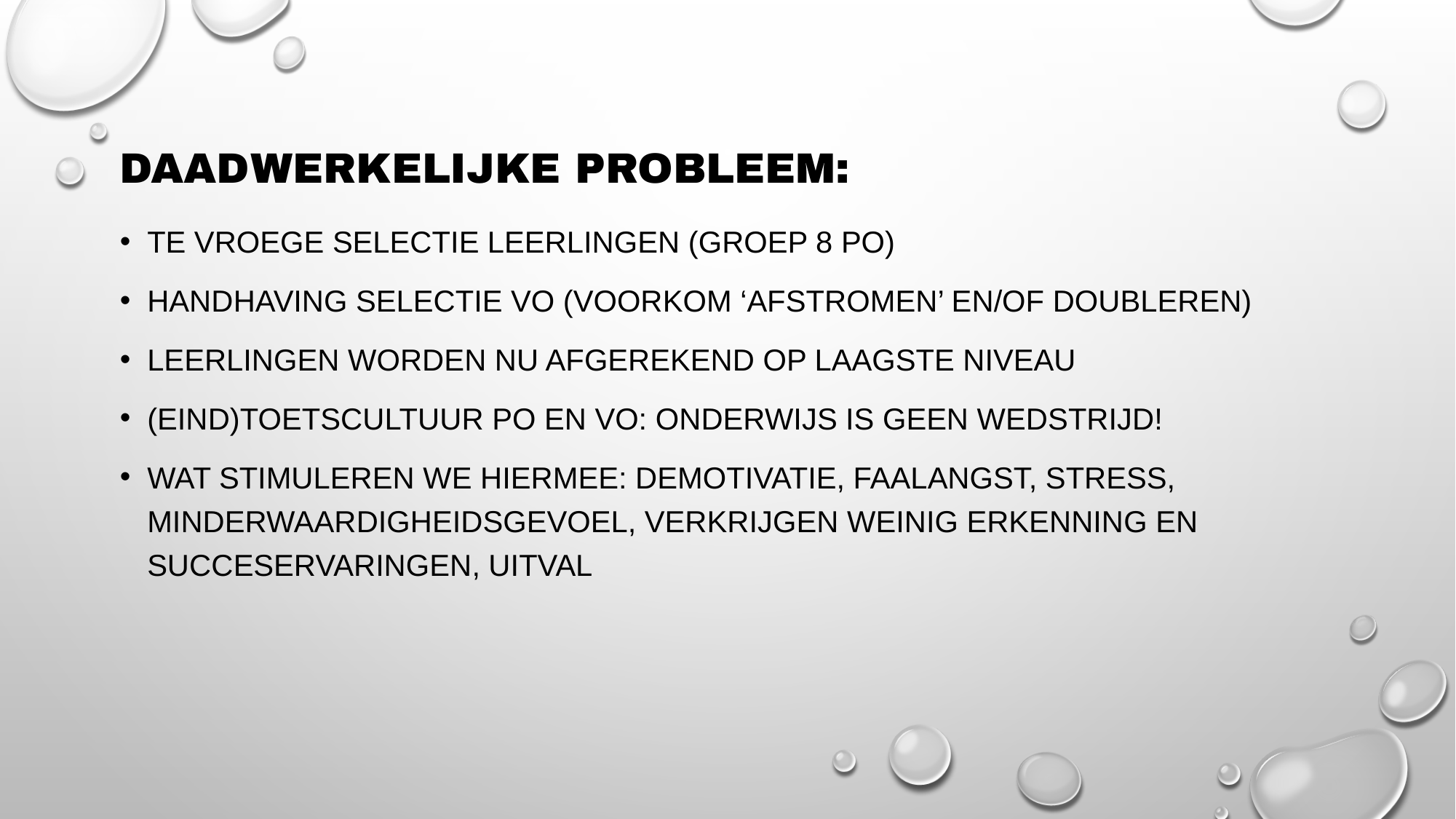

# Daadwerkelijke probleem:
Te vroege selectie leerlingen (groep 8 PO)
Handhaving selectie Vo (voorkom ‘afstromen’ en/of doubleren)
Leerlingen worden nu afgerekend op laagste niveau
(eind)Toetscultuur po en vo: onderwijs is geen wedstrijd!
Wat stimuleren we hiermee: demotivatie, faalangst, stress, minderwaardigheidsgevoel, verkrijgen weinig erkenning en succeservaringen, uitval